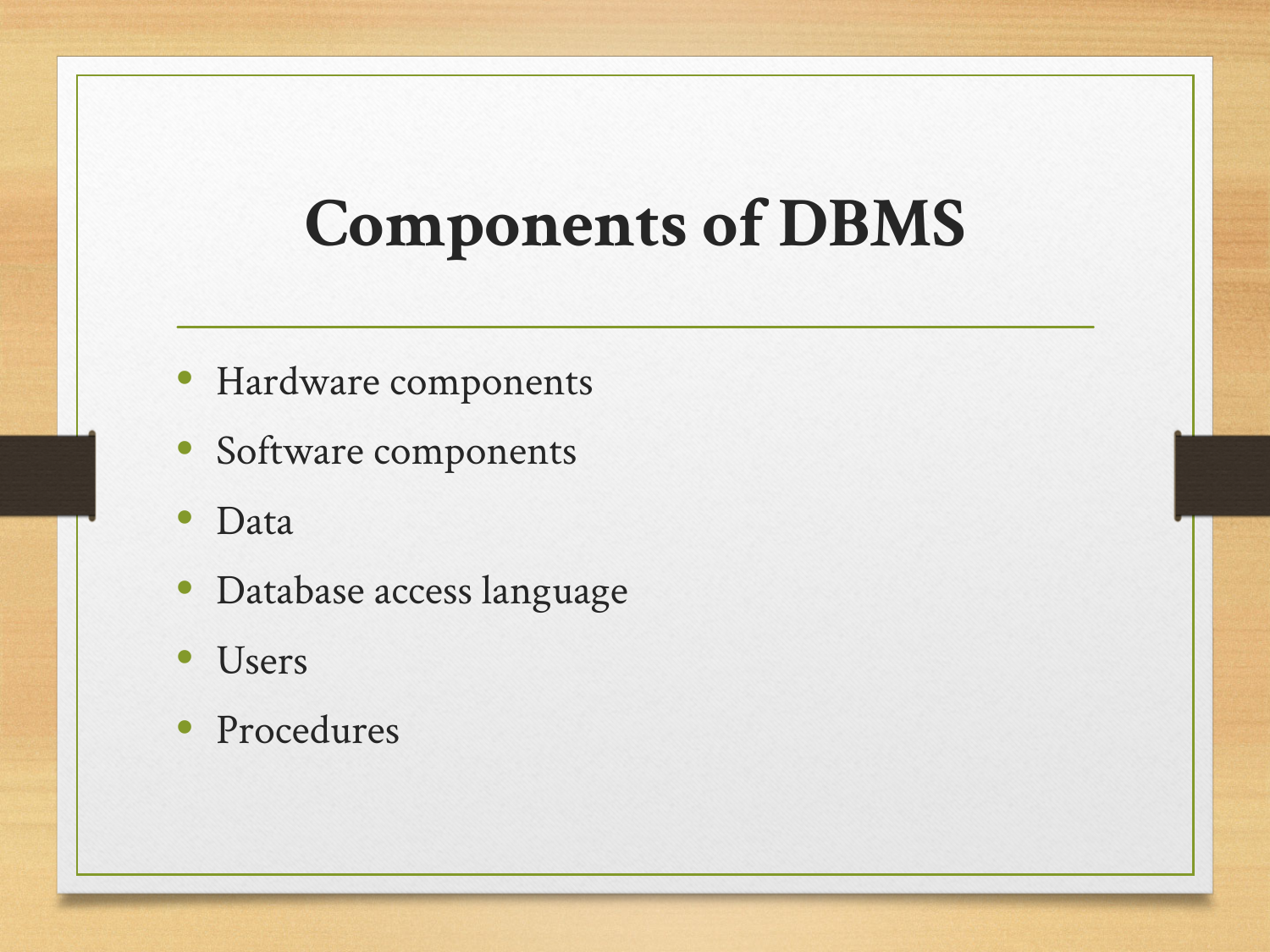

# Components of DBMS
Hardware components
Software components
Data
Database access language
Users
Procedures